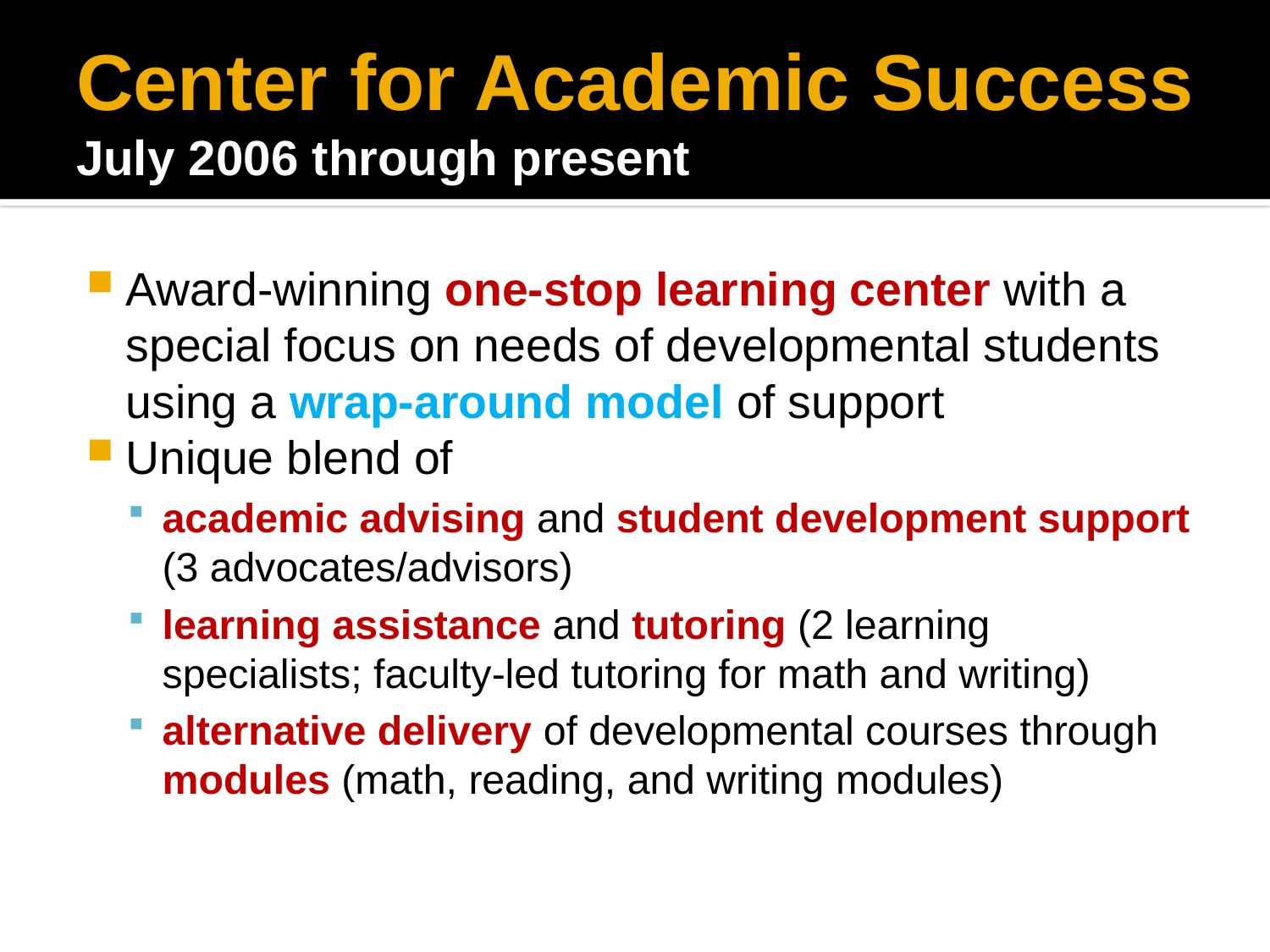

# Center for Academic Success July 2006 through present
Award-winning one-stop learning center with a special focus on needs of developmental students using a wrap-around model of support
Unique blend of
academic advising and student development support (3 advocates/advisors)
learning assistance and tutoring (2 learning specialists; faculty-led tutoring for math and writing)
alternative delivery of developmental courses through modules (math, reading, and writing modules)